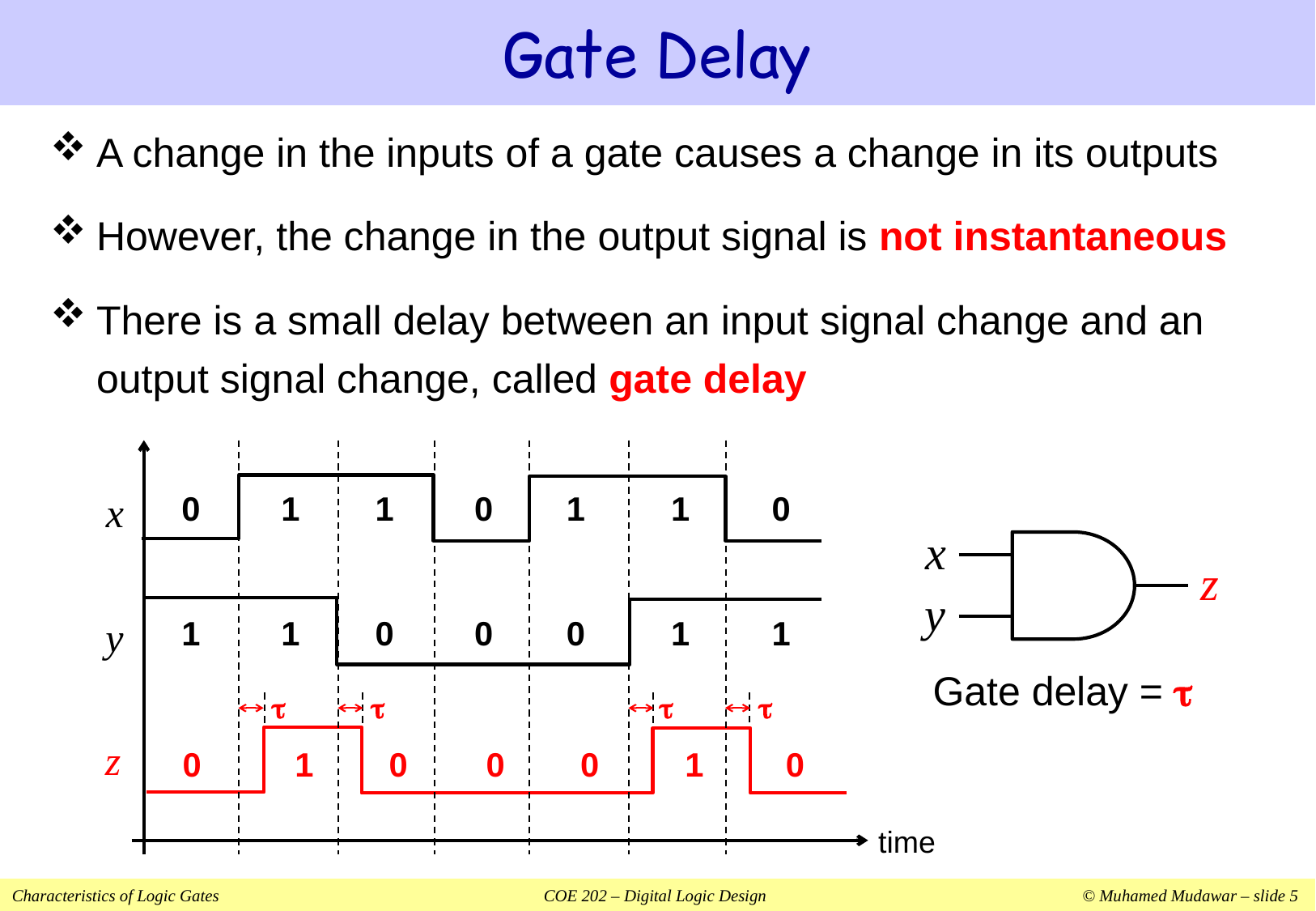

# Gate Delay
A change in the inputs of a gate causes a change in its outputs
However, the change in the output signal is not instantaneous
There is a small delay between an input signal change and an output signal change, called gate delay

x
0
1
0
1
0
τ
τ
τ
τ
0
1
1
1
0
0
0
1
0
0
1
1
1
0
1
0

y

z
time
x

z
y
Gate delay = τ